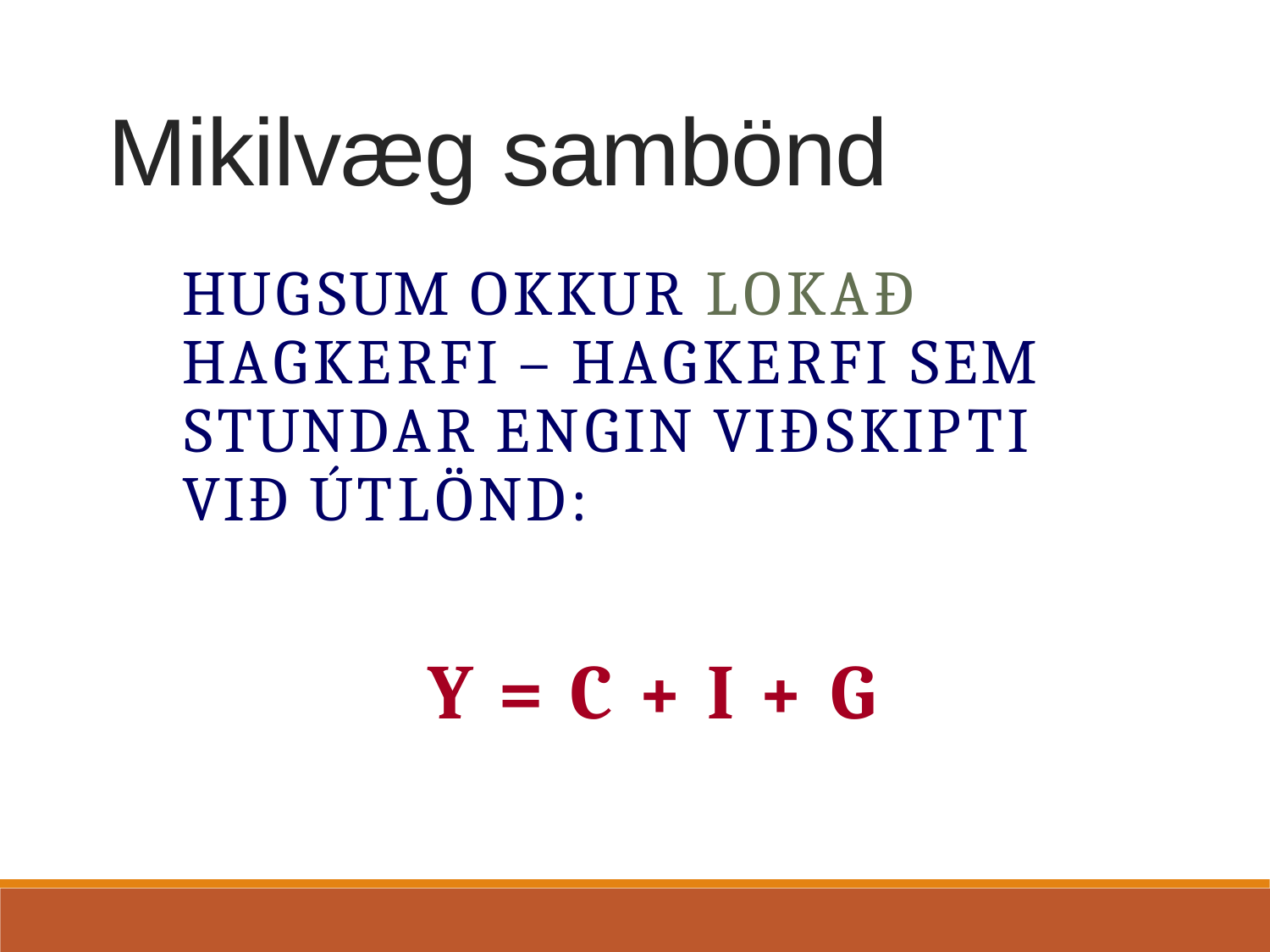

# Mikilvæg sambönd
Hugsum okkur lokað hagkerfi – hagkerfi sem stundar engin viðskipti við útlönd:

Y = C + I + G